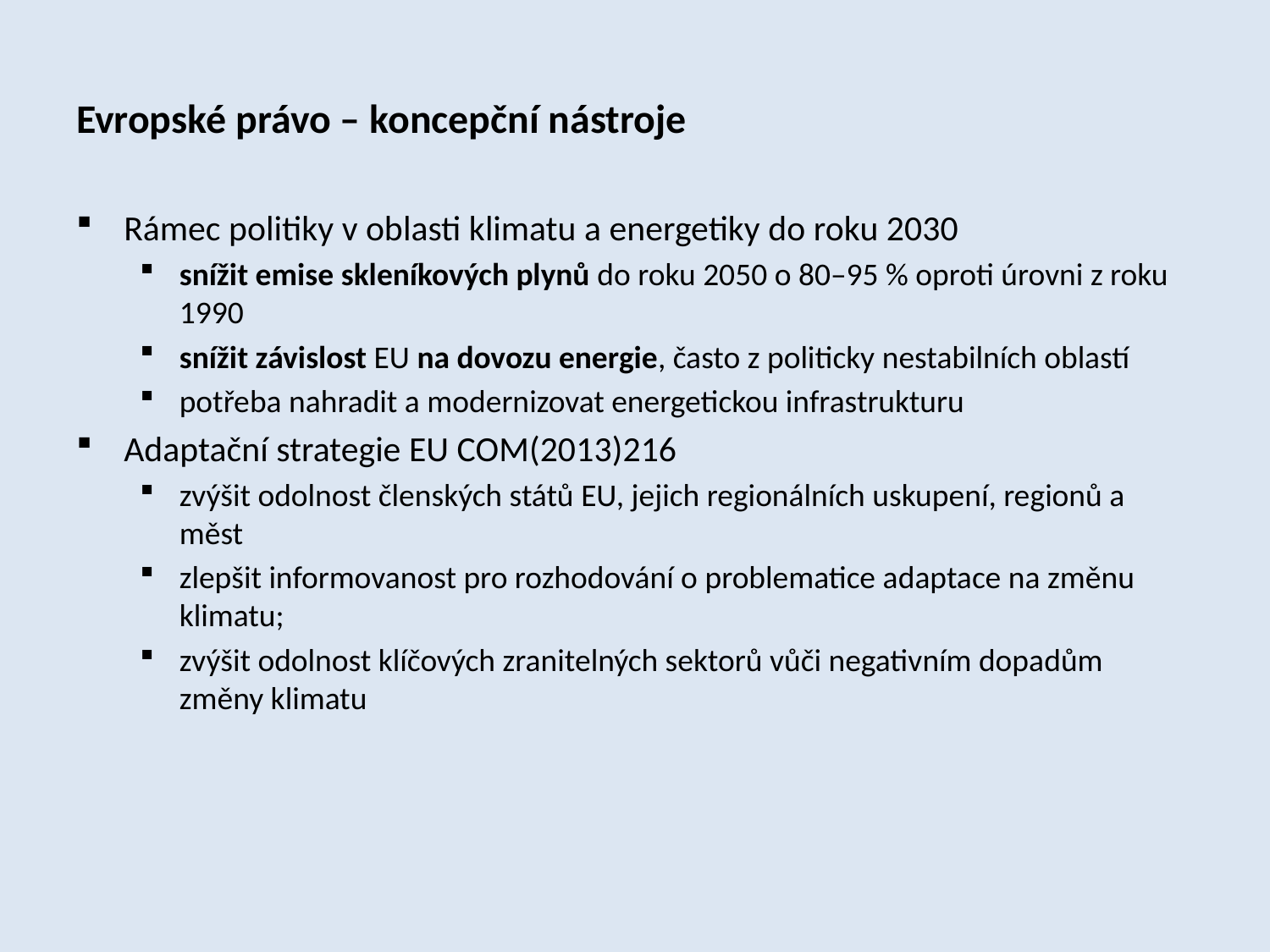

Evropské právo – koncepční nástroje

Rámec politiky v oblasti klimatu a energetiky do roku 2030
snížit emise skleníkových plynů do roku 2050 o 80–95 % oproti úrovni z roku 1990
snížit závislost EU na dovozu energie, často z politicky nestabilních oblastí
potřeba nahradit a modernizovat energetickou infrastrukturu
Adaptační strategie EU COM(2013)216
zvýšit odolnost členských států EU, jejich regionálních uskupení, regionů a měst
zlepšit informovanost pro rozhodování o problematice adaptace na změnu klimatu;
zvýšit odolnost klíčových zranitelných sektorů vůči negativním dopadům změny klimatu